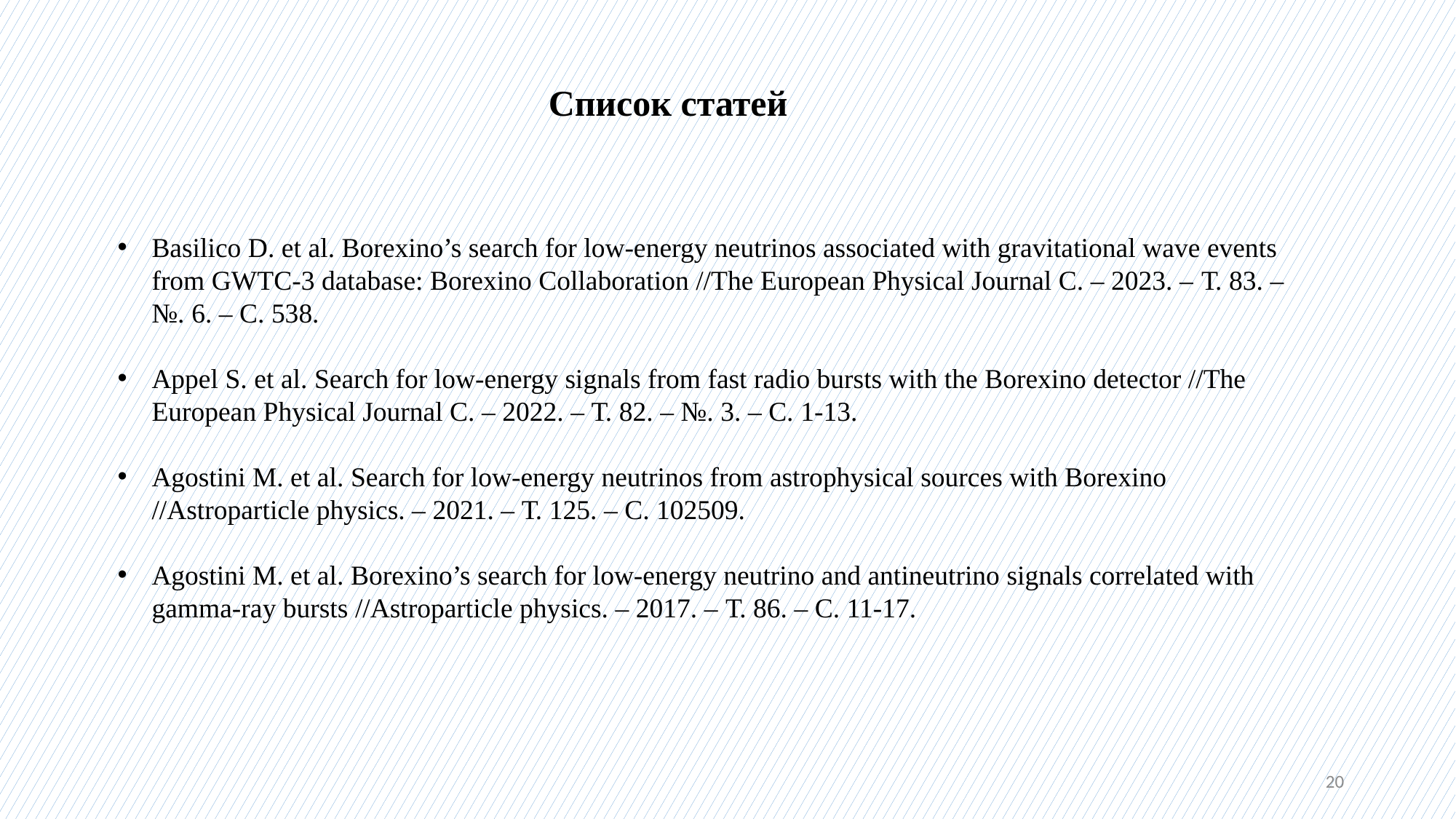

Список статей
Basilico D. et al. Borexino’s search for low-energy neutrinos associated with gravitational wave events from GWTC-3 database: Borexino Collaboration //The European Physical Journal C. – 2023. – Т. 83. – №. 6. – С. 538.

Appel S. et al. Search for low-energy signals from fast radio bursts with the Borexino detector //The European Physical Journal C. – 2022. – Т. 82. – №. 3. – С. 1-13.

Agostini M. et al. Search for low-energy neutrinos from astrophysical sources with Borexino //Astroparticle physics. – 2021. – Т. 125. – С. 102509.

Agostini M. et al. Borexino’s search for low-energy neutrino and antineutrino signals correlated with gamma-ray bursts //Astroparticle physics. – 2017. – Т. 86. – С. 11-17.
20